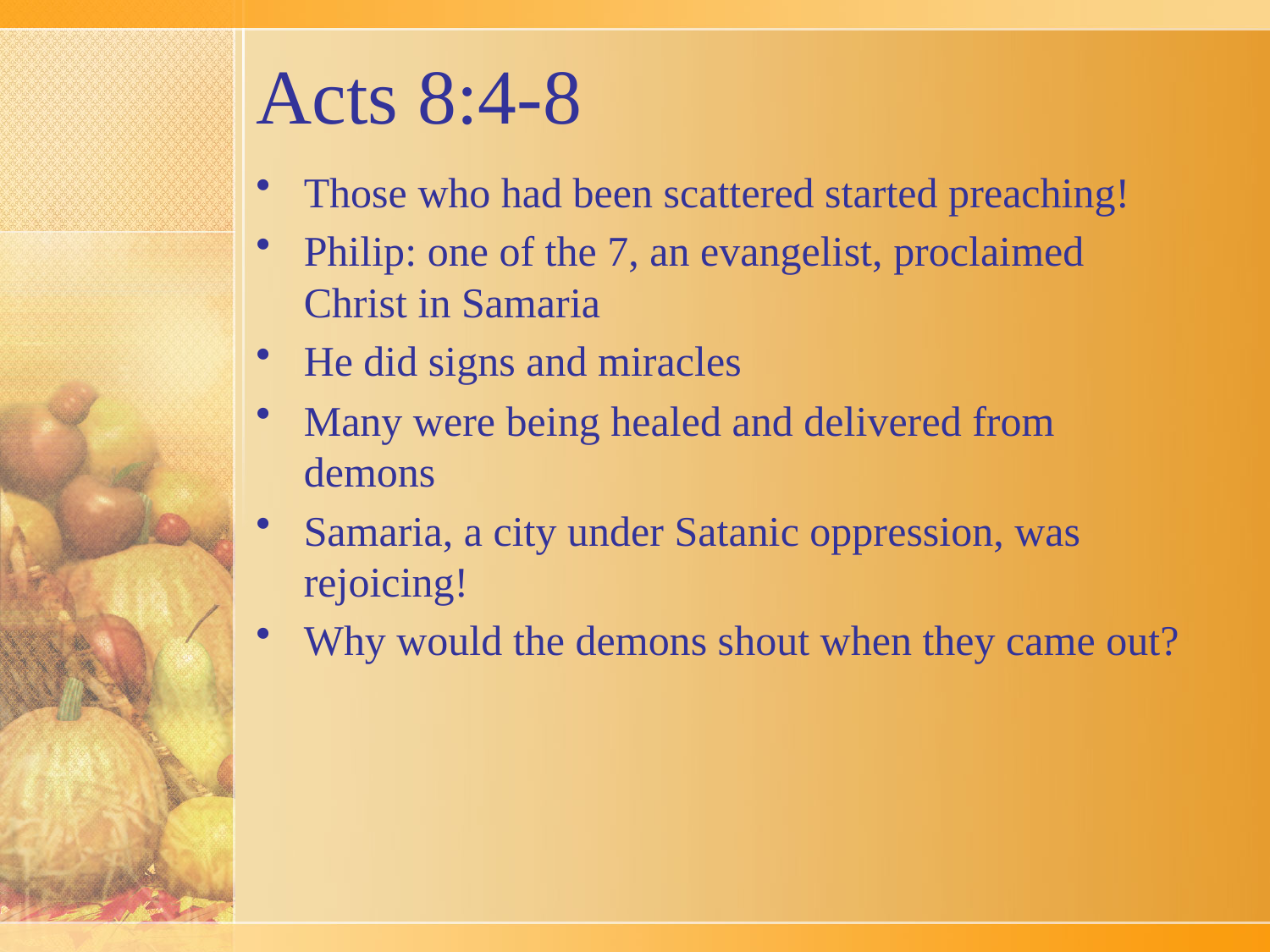

# Acts 8:4-8
Those who had been scattered started preaching!
Philip: one of the 7, an evangelist, proclaimed Christ in Samaria
He did signs and miracles
Many were being healed and delivered from demons
Samaria, a city under Satanic oppression, was rejoicing!
Why would the demons shout when they came out?